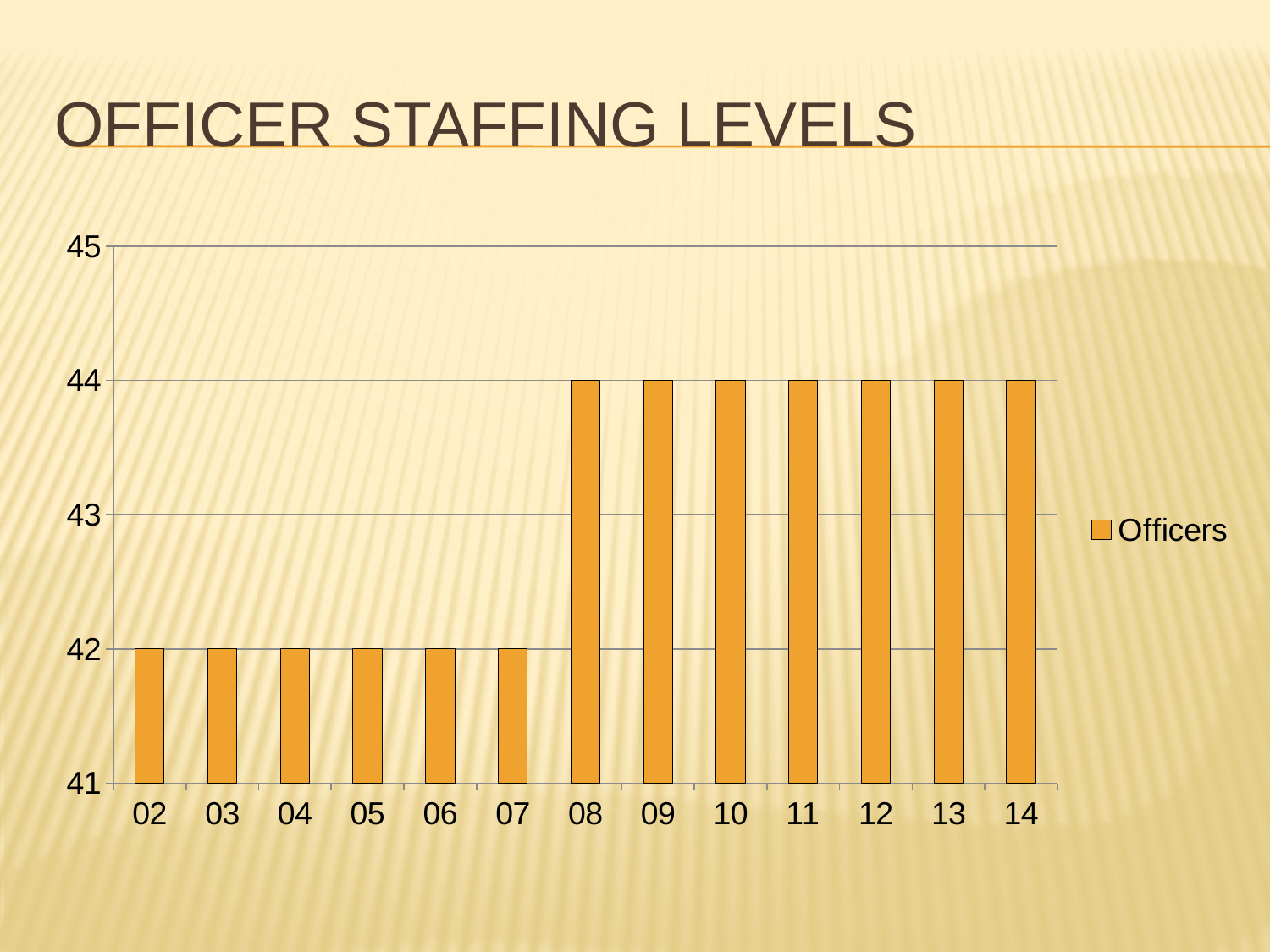

# officer Staffing Levels

### Chart

| Category | Officers |
|---|---|
| 02 | 42.0 |
| 03 | 42.0 |
| 04 | 42.0 |
| 05 | 42.0 |
| 06 | 42.0 |
| 07 | 42.0 |
| 08 | 44.0 |
| 09 | 44.0 |
| 10 | 44.0 |
| 11 | 44.0 |
| 12 | 44.0 |
| 13 | 44.0 |
| 14 | 44.0 |